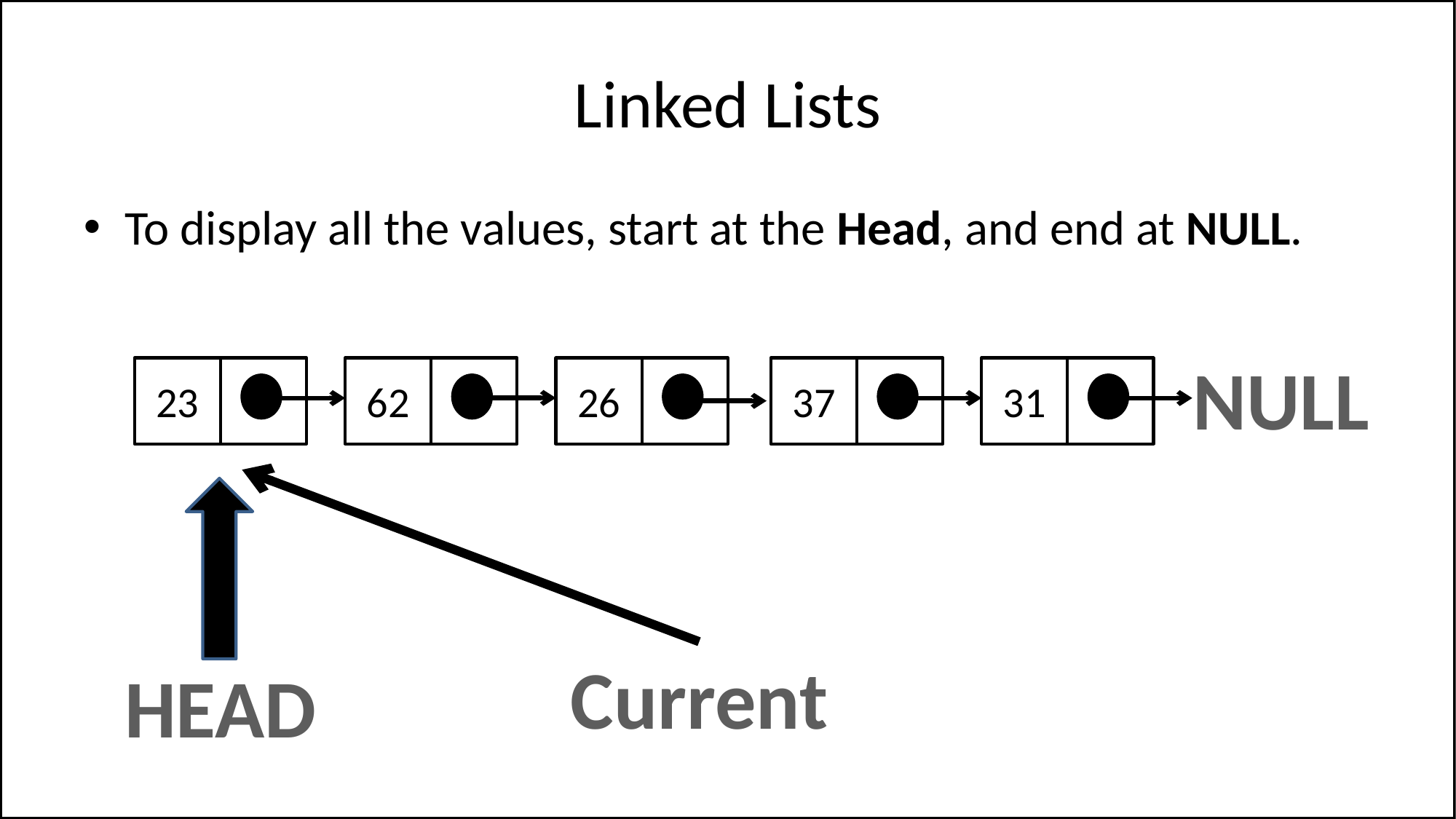

# Linked Lists
To display all the values, start at the Head, and end at NULL.

NULL
23

62

37

31

26

Current
HEAD